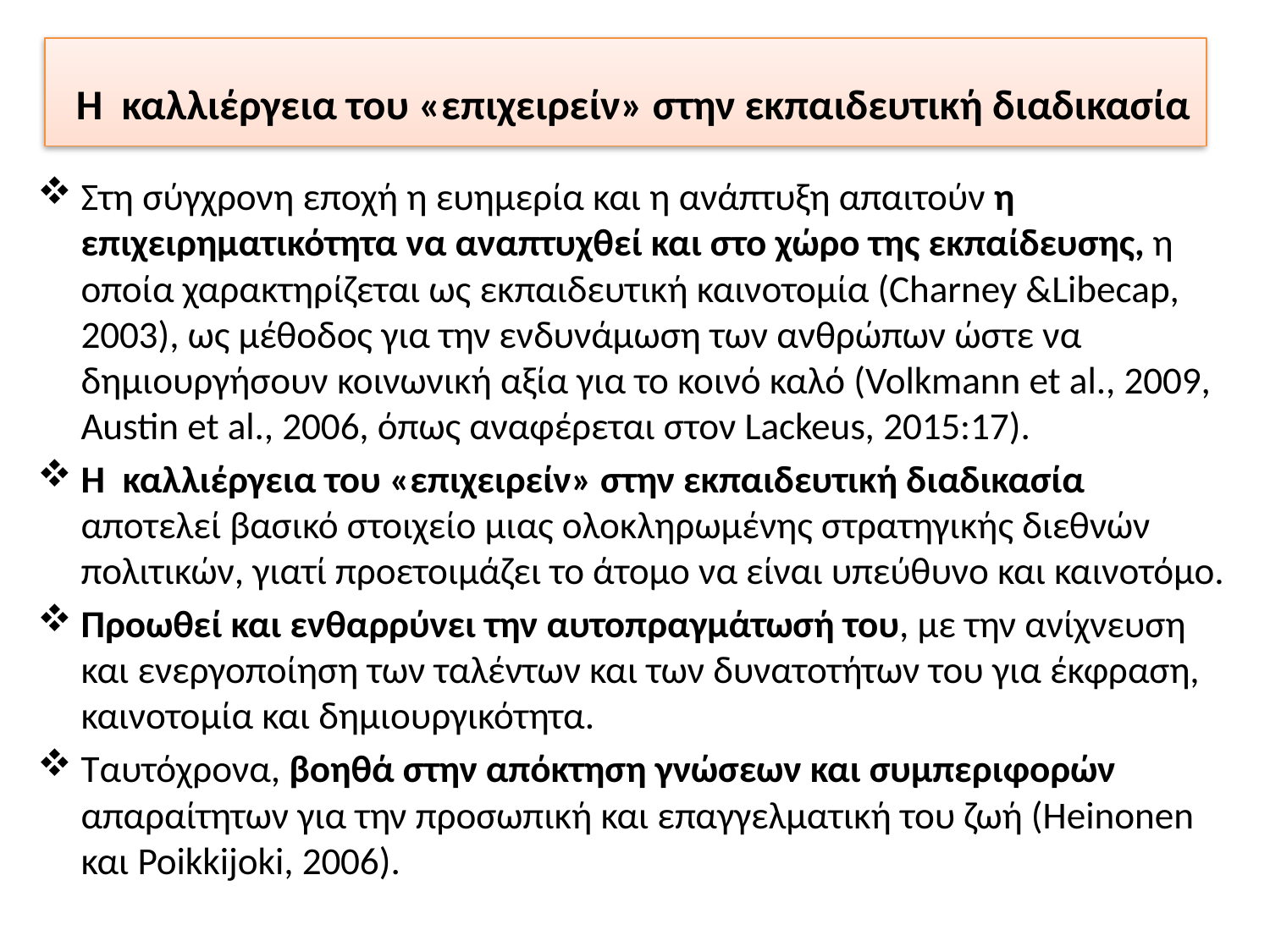

# Η  καλλιέργεια του «επιχειρείν» στην εκπαιδευτική διαδικασία
Στη σύγχρονη εποχή η ευημερία και η ανάπτυξη απαιτούν η επιχειρηματικότητα να αναπτυχθεί και στο χώρο της εκπαίδευσης, η οποία χαρακτηρίζεται ως εκπαιδευτική καινοτομία (Charney &Libecap, 2003), ως μέθοδος για την ενδυνάμωση των ανθρώπων ώστε να δημιουργήσουν κοινωνική αξία για το κοινό καλό (Volkmann et al., 2009, Austin et al., 2006, όπως αναφέρεται στον Lackeus, 2015:17).
Η  καλλιέργεια του «επιχειρείν» στην εκπαιδευτική διαδικασία αποτελεί βασικό στοιχείο μιας ολοκληρωμένης στρατηγικής διεθνών πολιτικών, γιατί προετοιμάζει το άτομο να είναι υπεύθυνο και καινοτόμο.
Προωθεί και ενθαρρύνει την αυτοπραγμάτωσή του, με την ανίχνευση και ενεργοποίηση των ταλέντων και των δυνατοτήτων του για έκφραση, καινοτομία και δημιουργικότητα.
Ταυτόχρονα, βοηθά στην απόκτηση γνώσεων και συμπεριφορών απαραίτητων για την προσωπική και επαγγελματική του ζωή (Heinonen και Poikkijoki, 2006).